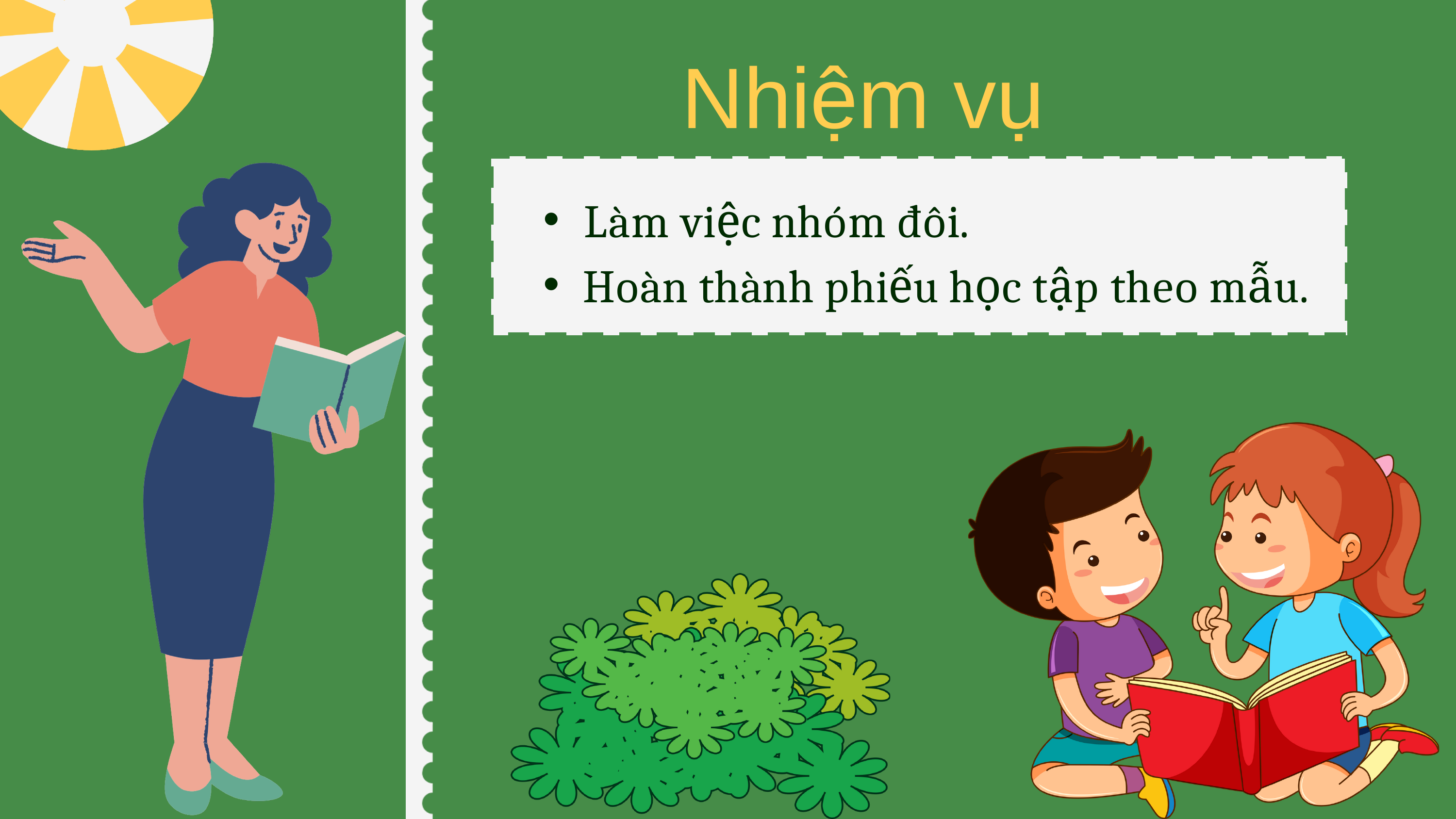

Nhiệm vụ

Làm việc nhóm đôi.
Hoàn thành phiếu học tập theo mẫu.